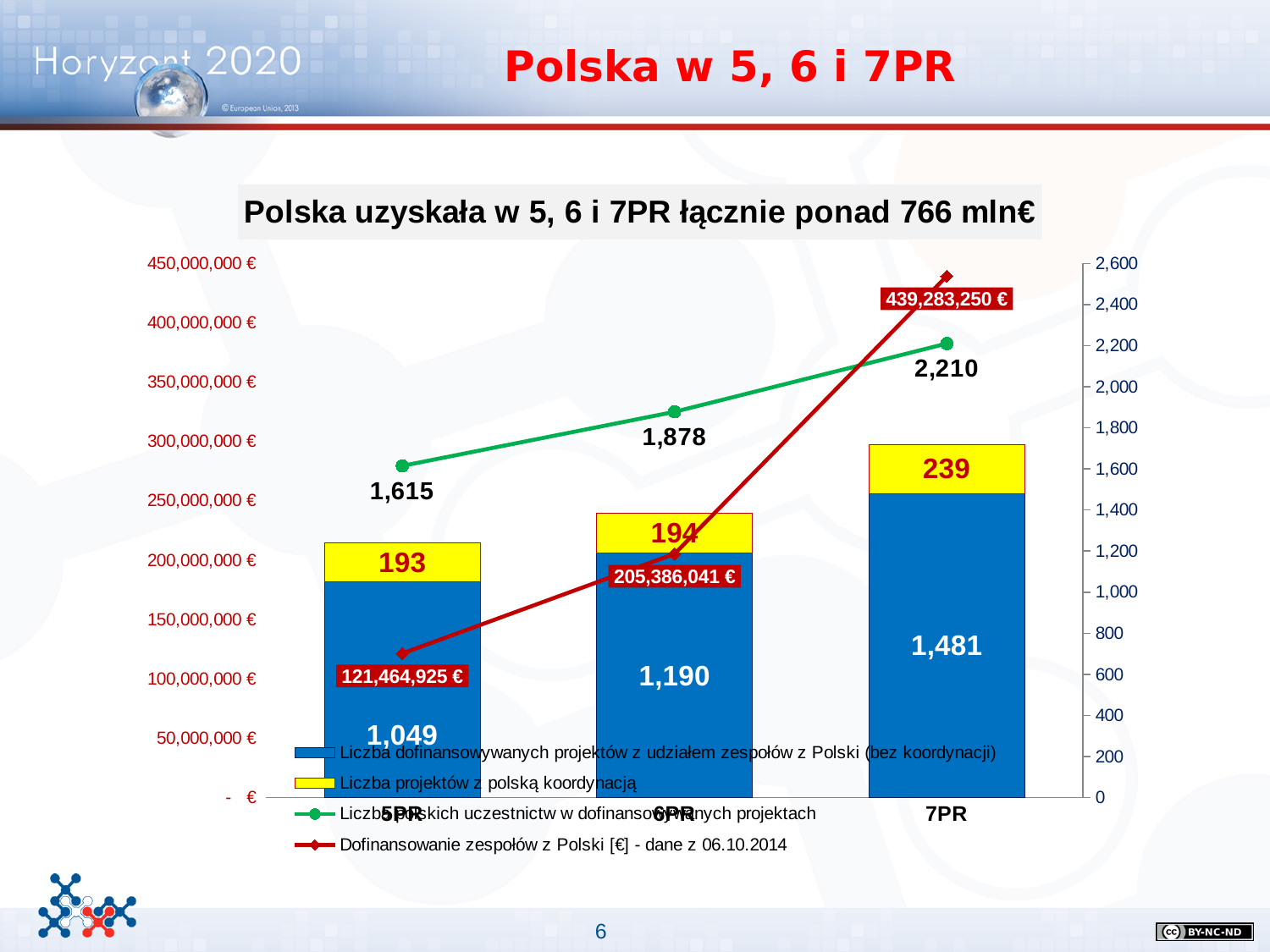

# Polska w 5, 6 i 7PR

### Chart: Polska uzyskała w 5, 6 i 7PR łącznie ponad 766 mln€

| Category | Liczba dofinansowywanych projektów z udziałem zespołów z Polski (bez koordynacji) | Liczba projektów z polską koordynacją | Dofinansowanie zespołów z Polski [€] - dane z 06.10.2014 | Liczba polskich uczestnictw w dofinansowywanych projektach |
|---|---|---|---|---|
| 5PR | 1049.0 | 193.0 | 121464925.0 | 1615.0 |
| 6PR | 1190.0 | 194.0 | 205386040.69 | 1878.0 |
| 7PR | 1481.0 | 239.0 | 439283250.0 | 2210.0 |